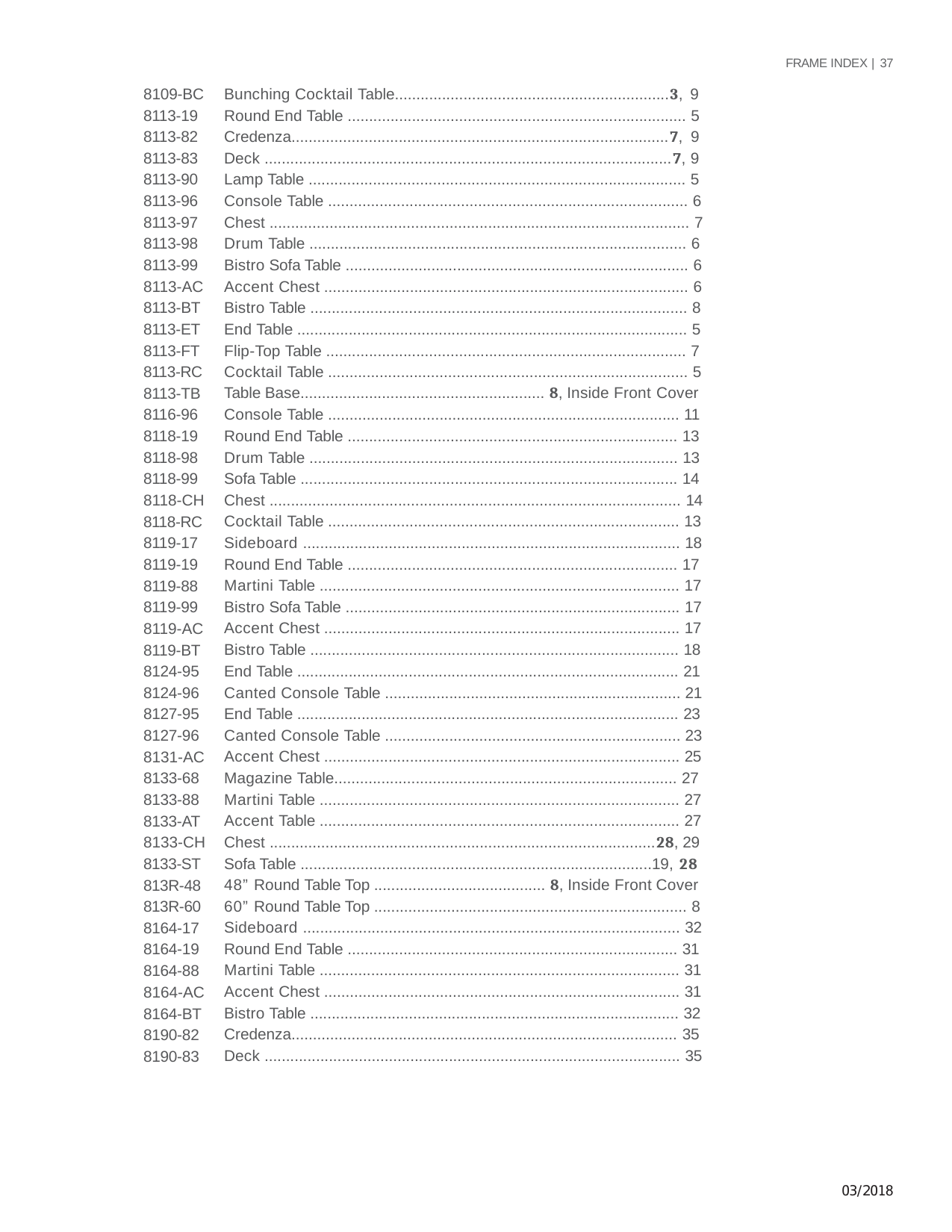

FRAME INDEX | 37
8109-BC
8113-19
8113-82
8113-83
8113-90
8113-96
8113-97
8113-98
8113-99
8113-AC
8113-BT
8113-ET
8113-FT
8113-RC
8113-TB
8116-96
8118-19
8118-98
8118-99
8118-CH
8118-RC
8119-17
8119-19
8119-88
8119-99
8119-AC
8119-BT
8124-95
8124-96
8127-95
8127-96
8131-AC
8133-68
8133-88
8133-AT
8133-CH
8133-ST
813R-48
813R-60
8164-17
8164-19
8164-88
8164-AC
8164-BT
8190-82
8190-83
Bunching Cocktail Table................................................................3, 9
Round End Table ............................................................................... 5
Credenza........................................................................................7, 9
Deck ...............................................................................................7, 9
Lamp Table ........................................................................................ 5
Console Table .................................................................................... 6
Chest .................................................................................................. 7
Drum Table ........................................................................................ 6
Bistro Sofa Table ................................................................................ 6
Accent Chest ..................................................................................... 6
Bistro Table ........................................................................................ 8
End Table ........................................................................................... 5
Flip-Top Table .................................................................................... 7
Cocktail Table .................................................................................... 5  Table Base......................................................... 8, Inside Front Cover
Console Table .................................................................................. 11
Round End Table ............................................................................. 13
Drum Table ...................................................................................... 13
Sofa Table ........................................................................................ 14
Chest ................................................................................................ 14
Cocktail Table .................................................................................. 13
Sideboard ........................................................................................ 18
Round End Table ............................................................................. 17
Martini Table .................................................................................... 17
Bistro Sofa Table .............................................................................. 17
Accent Chest ................................................................................... 17
Bistro Table ...................................................................................... 18
End Table ......................................................................................... 21
Canted Console Table ..................................................................... 21
End Table ......................................................................................... 23
Canted Console Table ..................................................................... 23
Accent Chest ................................................................................... 25
Magazine Table................................................................................ 27
Martini Table .................................................................................... 27
Accent Table .................................................................................... 27
Chest ..........................................................................................28, 29
Sofa Table ..................................................................................19, 28
48” Round Table Top ........................................ 8, Inside Front Cover  60” Round Table Top ......................................................................... 8
Sideboard ........................................................................................ 32
Round End Table ............................................................................. 31
Martini Table .................................................................................... 31
Accent Chest ................................................................................... 31
Bistro Table ...................................................................................... 32
Credenza.......................................................................................... 35
Deck ................................................................................................. 35
03/2018